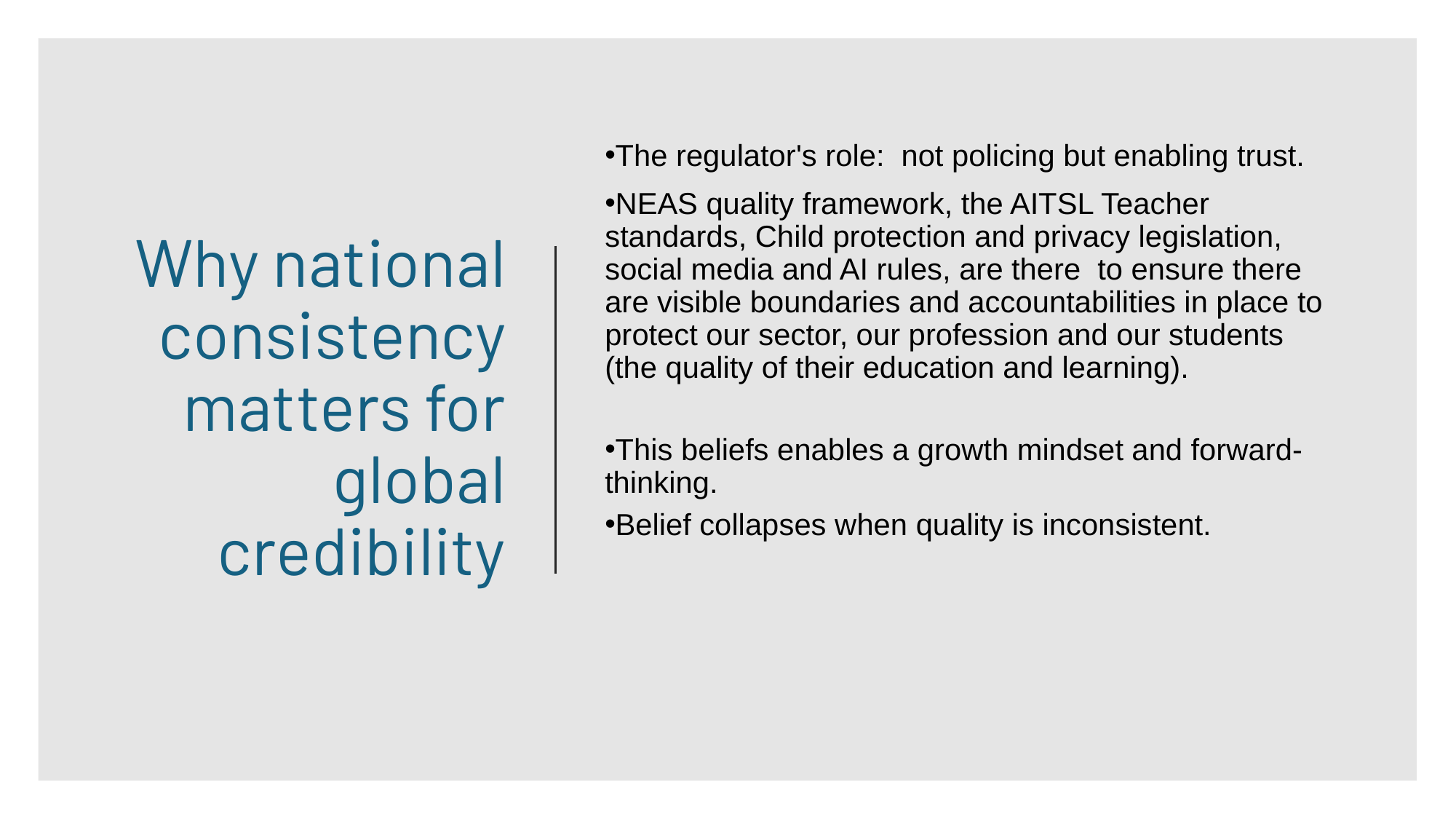

# Why national consistency matters for global credibility
The regulator's role:  not policing but enabling trust.
NEAS quality framework, the AITSL Teacher standards, Child protection and privacy legislation, social media and AI rules, are there  to ensure there are visible boundaries and accountabilities in place to protect our sector, our profession and our students (the quality of their education and learning).
This beliefs enables a growth mindset and forward-thinking.
Belief collapses when quality is inconsistent.